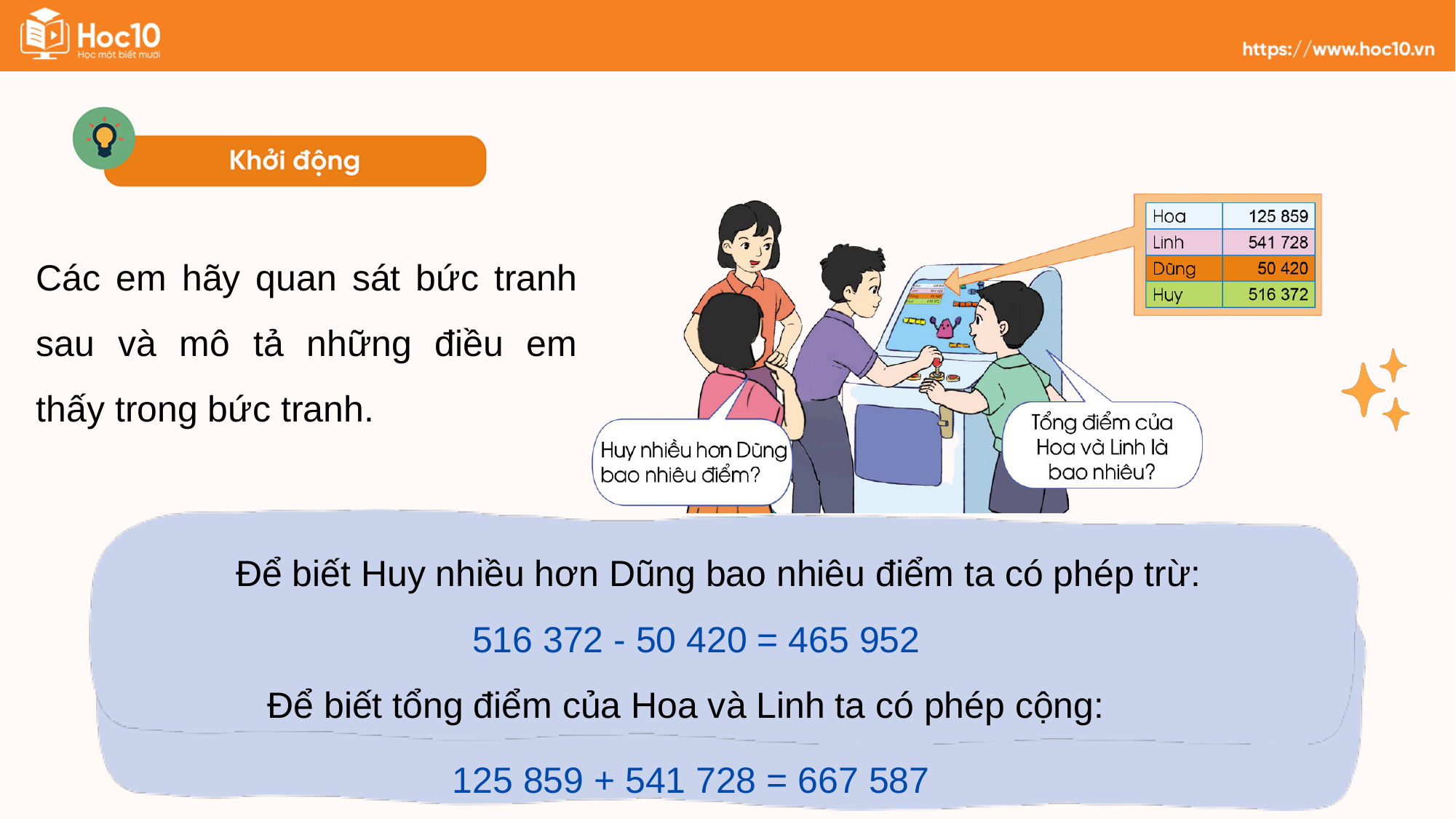

Các em hãy quan sát bức tranh sau và mô tả những điều em thấy trong bức tranh.

Để biết Huy nhiều hơn Dũng bao nhiêu điểm ta có phép trừ:
516 372 - 50 420 = 465 952
Để biết tổng điểm của Hoa và Linh ta có phép cộng:
125 859 + 541 728 = 667 587